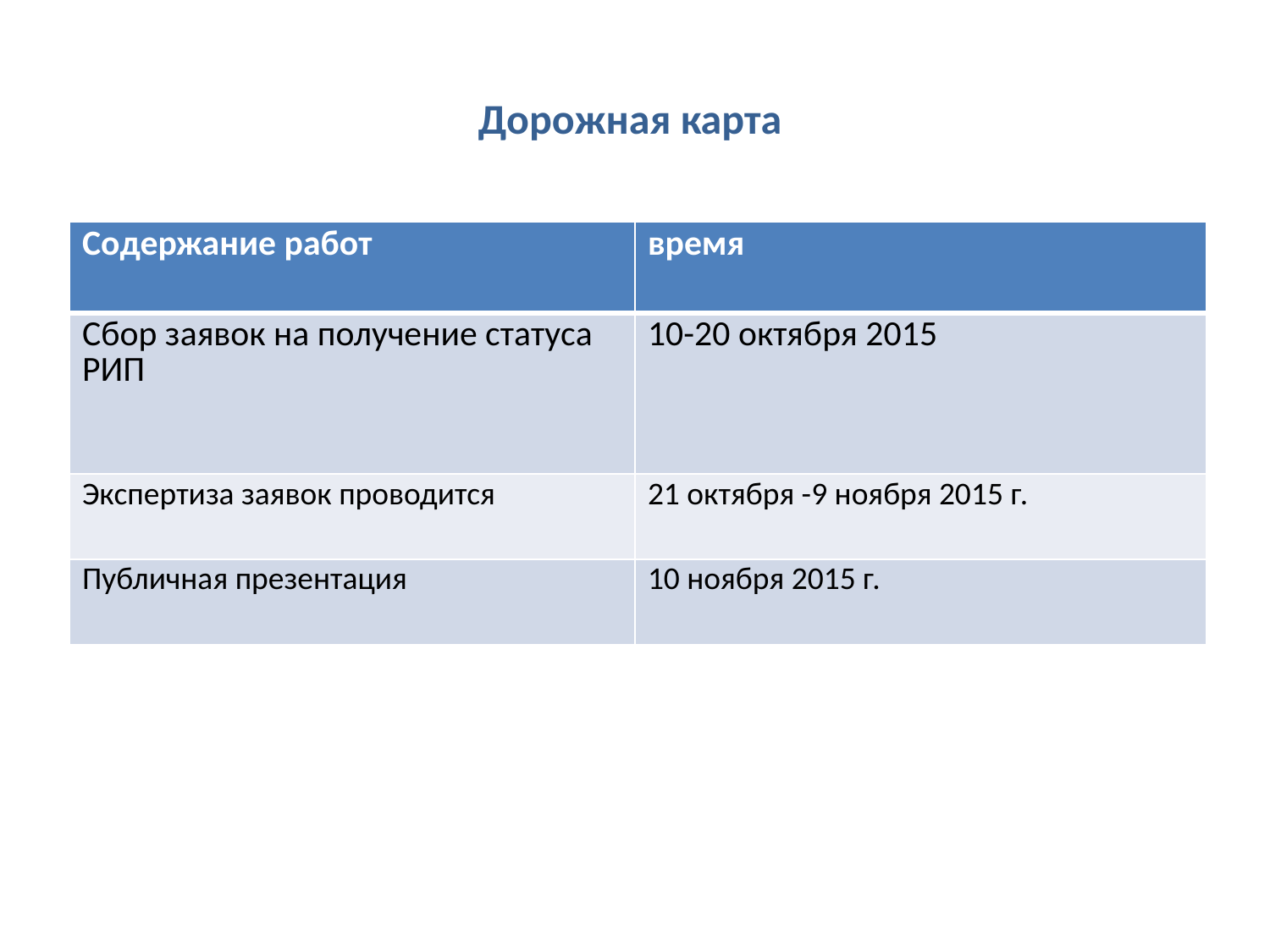

# Дорожная карта
| Содержание работ | время |
| --- | --- |
| Сбор заявок на получение статуса РИП | 10-20 октября 2015 |
| Экспертиза заявок проводится | 21 октября -9 ноября 2015 г. |
| Публичная презентация | 10 ноября 2015 г. |